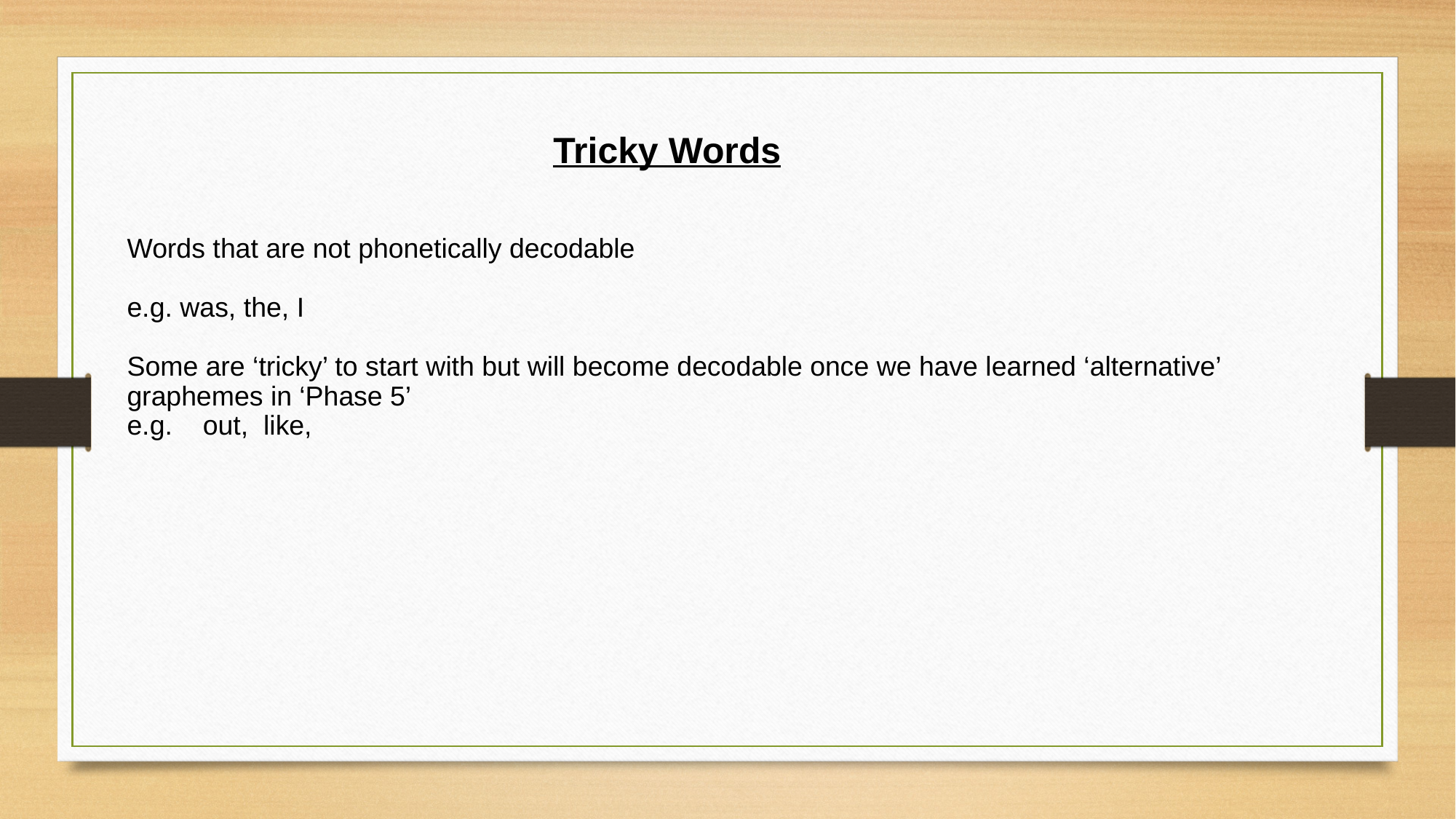

Tricky Words
Words that are not phonetically decodable

e.g. was, the, I

Some are ‘tricky’ to start with but will become decodable once we have learned ‘alternative’ graphemes in ‘Phase 5’
e.g.    out,  like,